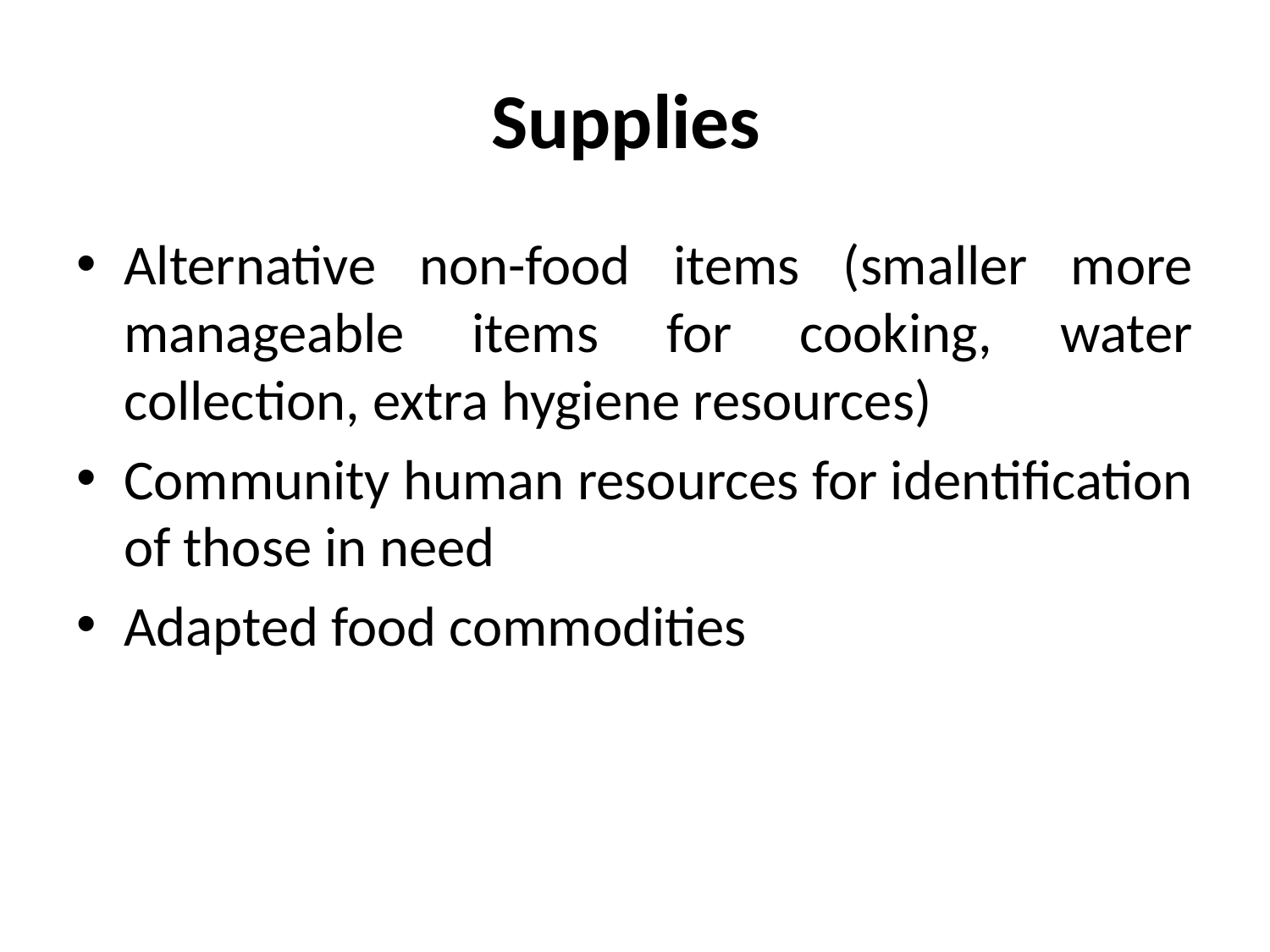

# Supplies
Alternative non-food items (smaller more manageable items for cooking, water collection, extra hygiene resources)
Community human resources for identification of those in need
Adapted food commodities